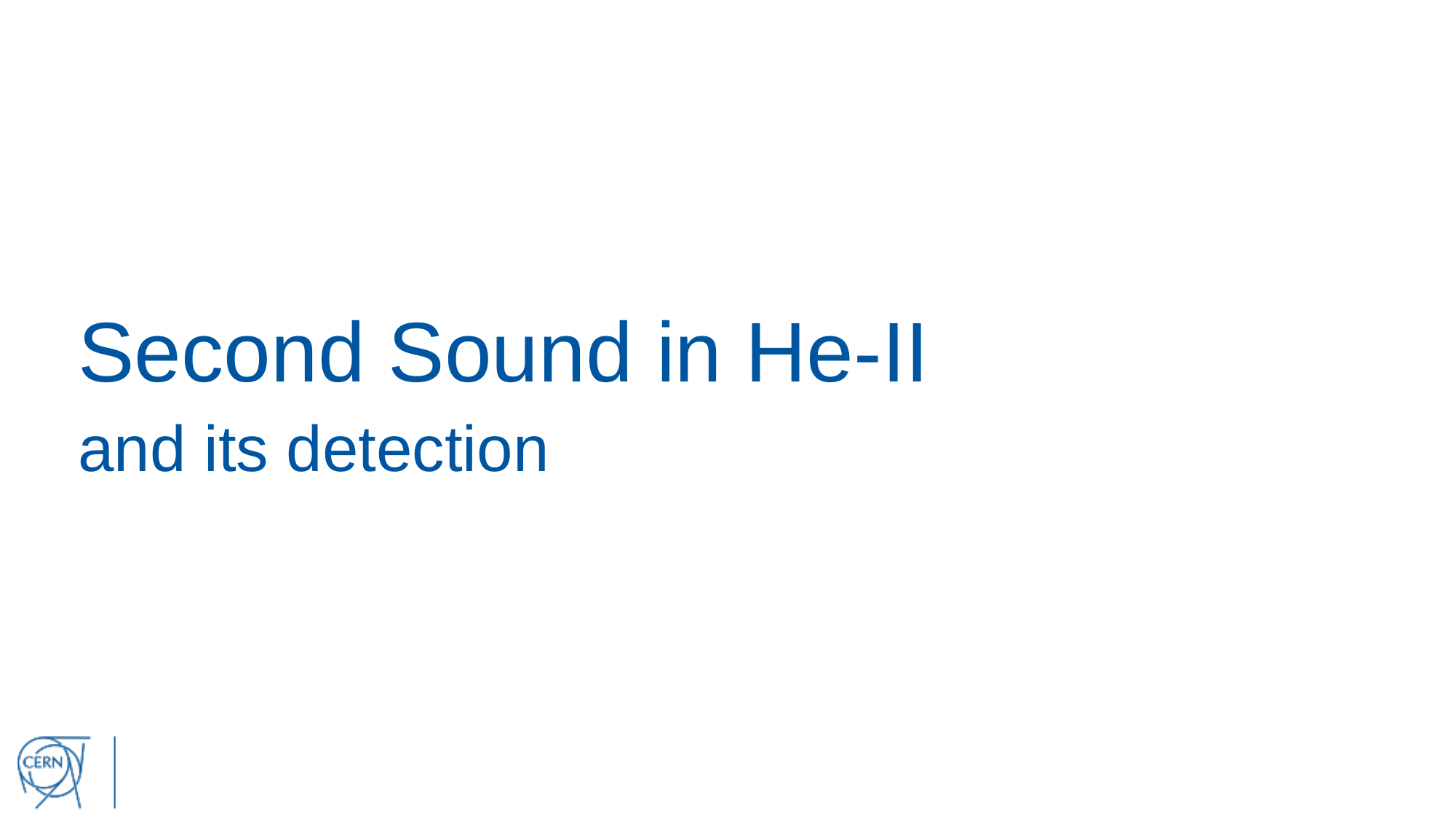

# Second Sound in He-II
and its detection